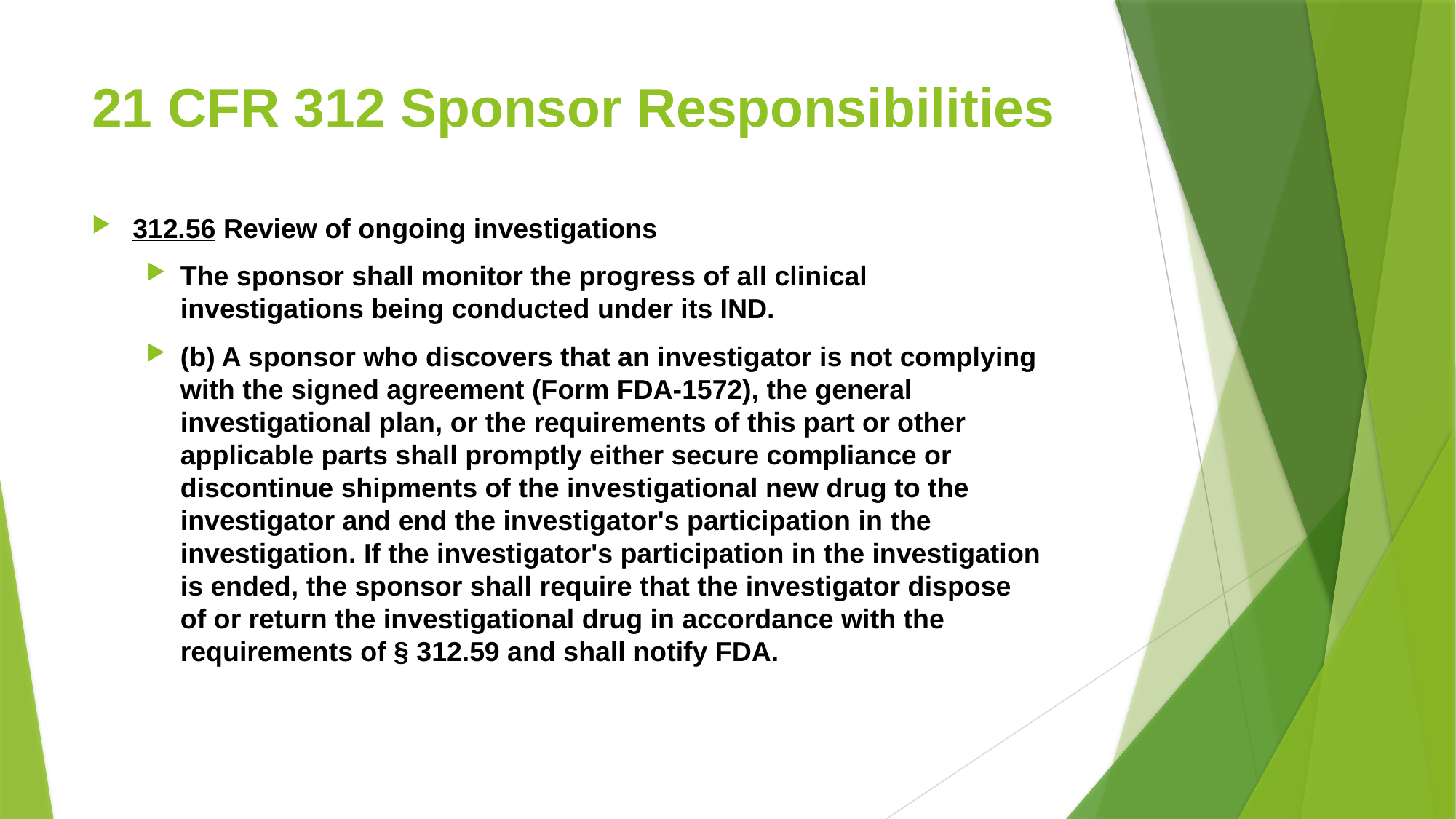

# 21 CFR 312 Sponsor Responsibilities
312.56 Review of ongoing investigations
The sponsor shall monitor the progress of all clinical investigations being conducted under its IND.
(b) A sponsor who discovers that an investigator is not complying with the signed agreement (Form FDA-1572), the general investigational plan, or the requirements of this part or other applicable parts shall promptly either secure compliance or discontinue shipments of the investigational new drug to the investigator and end the investigator's participation in the investigation. If the investigator's participation in the investigation is ended, the sponsor shall require that the investigator dispose of or return the investigational drug in accordance with the requirements of § 312.59 and shall notify FDA.